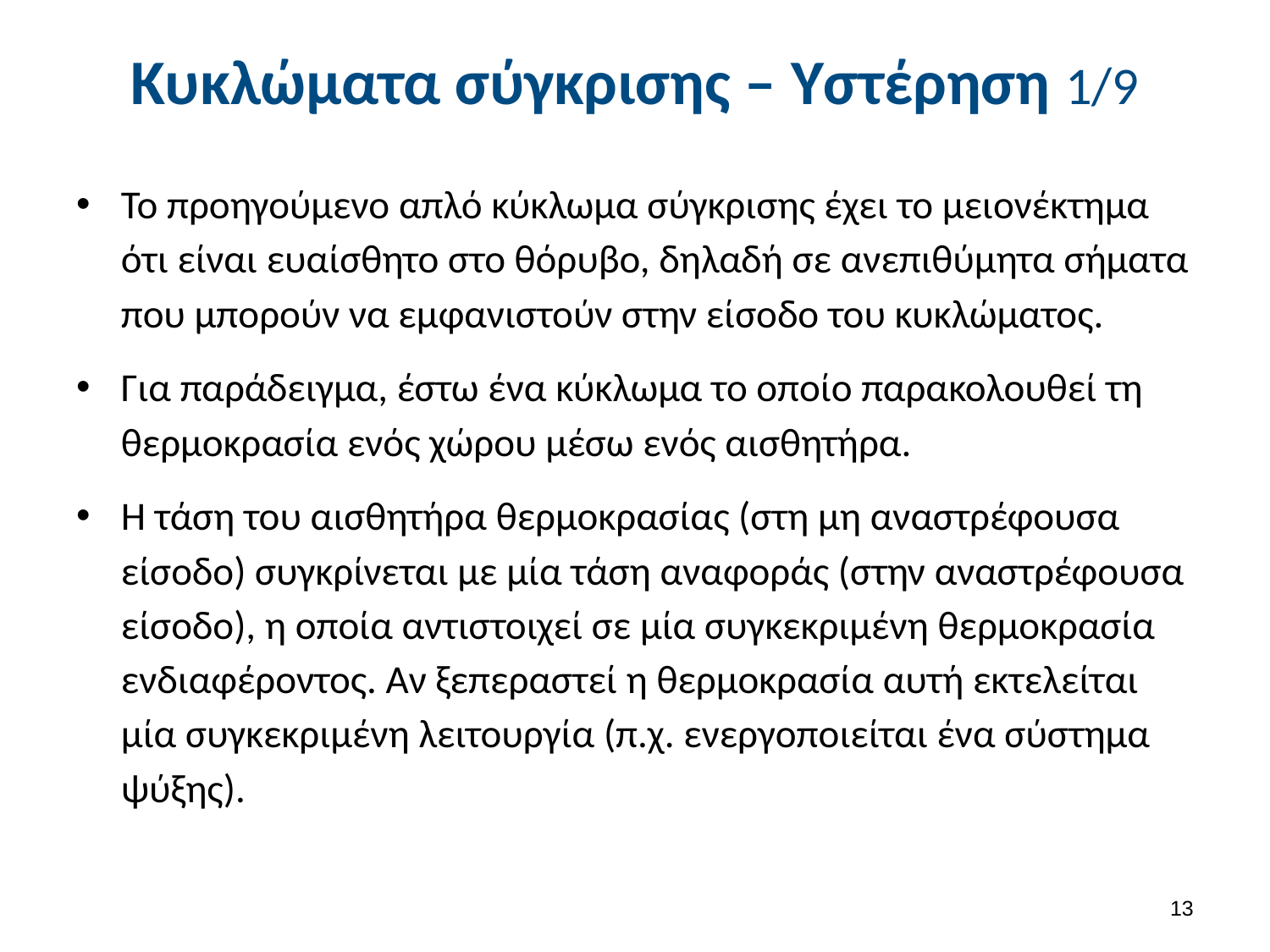

# Κυκλώματα σύγκρισης – Υστέρηση 1/9
Το προηγούμενο απλό κύκλωμα σύγκρισης έχει το μειονέκτημα ότι είναι ευαίσθητο στο θόρυβο, δηλαδή σε ανεπιθύμητα σήματα που μπορούν να εμφανιστούν στην είσοδο του κυκλώματος.
Για παράδειγμα, έστω ένα κύκλωμα το οποίο παρακολουθεί τη θερμοκρασία ενός χώρου μέσω ενός αισθητήρα.
Η τάση του αισθητήρα θερμοκρασίας (στη μη αναστρέφουσα είσοδο) συγκρίνεται με μία τάση αναφοράς (στην αναστρέφουσα είσοδο), η οποία αντιστοιχεί σε μία συγκεκριμένη θερμοκρασία ενδιαφέροντος. Αν ξεπεραστεί η θερμοκρασία αυτή εκτελείται μία συγκεκριμένη λειτουργία (π.χ. ενεργοποιείται ένα σύστημα ψύξης).

13